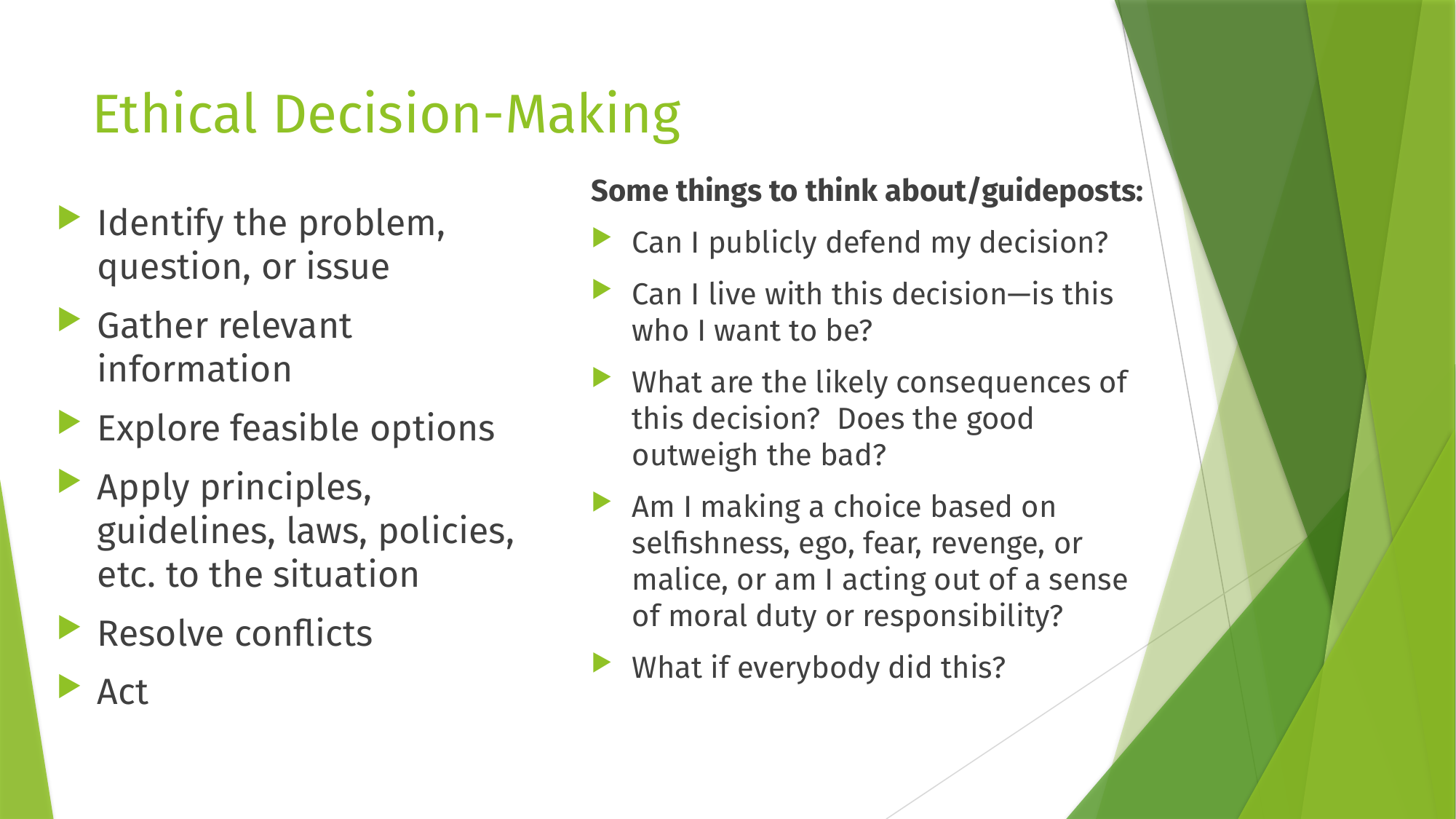

# Ethical Decision-Making
Some things to think about/guideposts:
Can I publicly defend my decision?
Can I live with this decision—is this who I want to be?
What are the likely consequences of this decision?  Does the good outweigh the bad?
Am I making a choice based on selfishness, ego, fear, revenge, or malice, or am I acting out of a sense of moral duty or responsibility?
What if everybody did this?
Identify the problem, question, or issue
Gather relevant information
Explore feasible options
Apply principles, guidelines, laws, policies, etc. to the situation
Resolve conflicts
Act